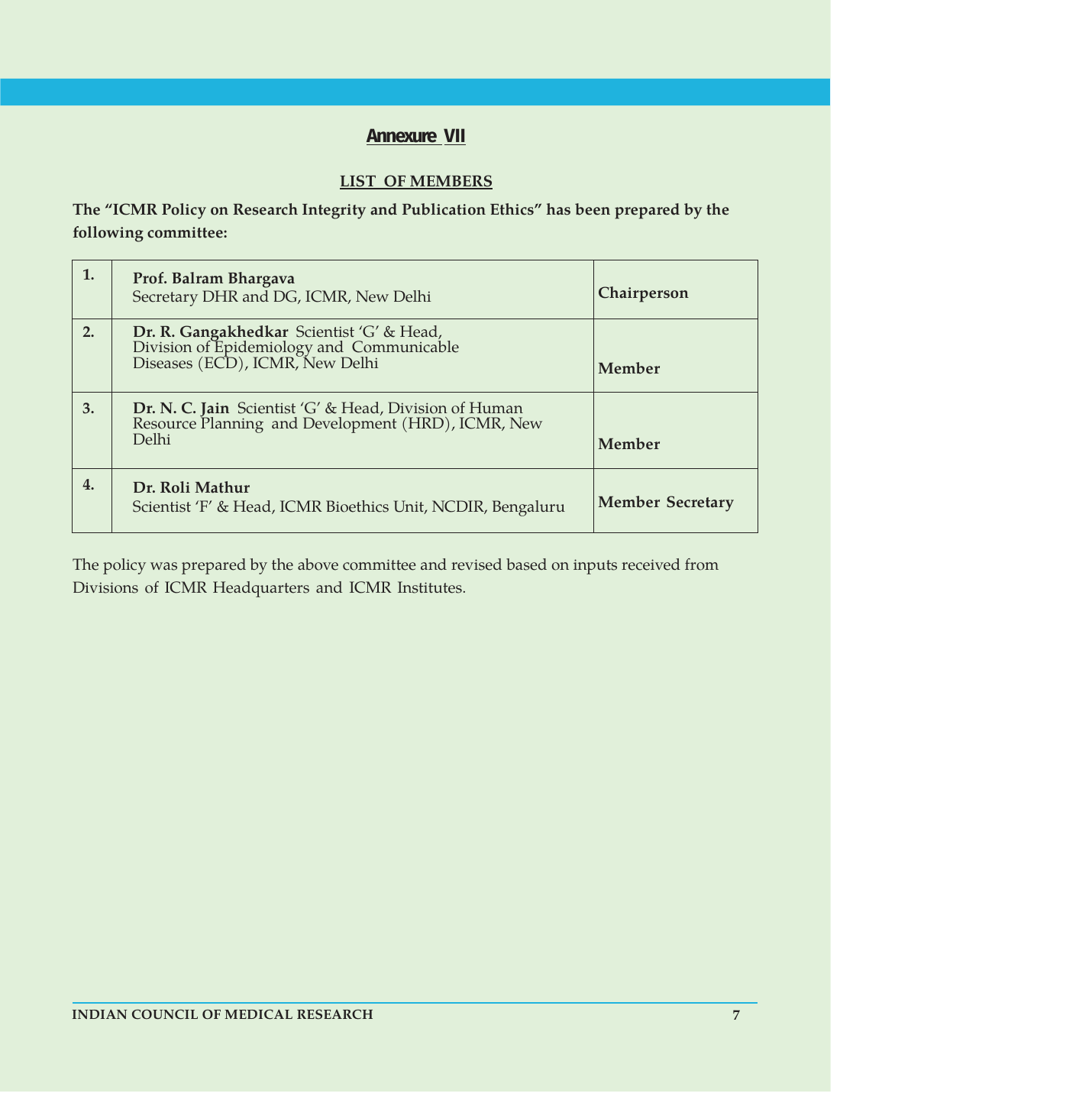

Annexure VII

LIST  OF MEMBERS
The “ICMR Policy on Research Integrity and Publication Ethics” has been prepared by the  following committee:
| 1. | Prof. Balram Bhargava Secretary DHR and DG, ICMR, New Delhi | Chairperson |
| --- | --- | --- |
| 2. | Dr. R. Gangakhedkar Scientist ‘G’ & Head, Division of Epidemiology and Communicable Diseases (ECD), ICMR, New Delhi | Member |
| 3. | Dr. N. C. Jain Scientist ‘G’ & Head, Division of Human Resource Planning and Development (HRD), ICMR, New Delhi | Member |
| 4. | Dr. Roli Mathur Scientist ‘F’ & Head, ICMR Bioethics Unit, NCDIR, Bengaluru | Member Secretary |
The policy was prepared by the above committee and revised based on inputs received from  Divisions of ICMR Headquarters and ICMR Institutes.

7
INDIAN COUNCIL OF MEDICAL RESEARCH